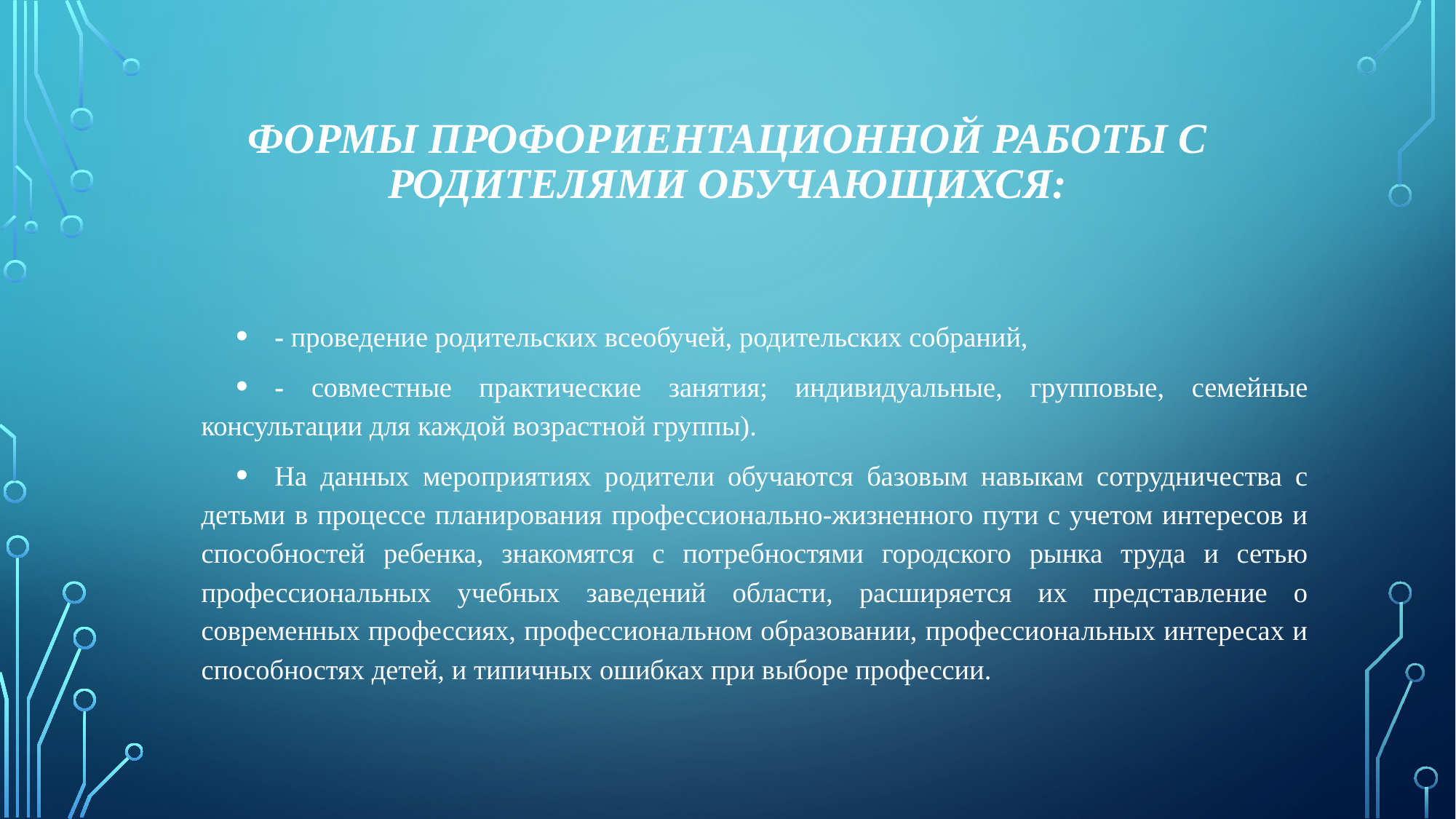

# Формы профориентационной работы с родителями обучающихся:

- проведение родительских всеобучей, родительских собраний,
- совместные практические занятия; индивидуальные, групповые, семейные консультации для каждой возрастной группы).
На данных мероприятиях родители обучаются базовым навыкам сотрудничества с детьми в процессе планирования профессионально-жизненного пути с учетом интересов и способностей ребенка, знакомятся с потребностями городского рынка труда и сетью профессиональных учебных заведений области, расширяется их представление о современных профессиях, профессиональном образовании, профессиональных интересах и способностях детей, и типичных ошибках при выборе профессии.